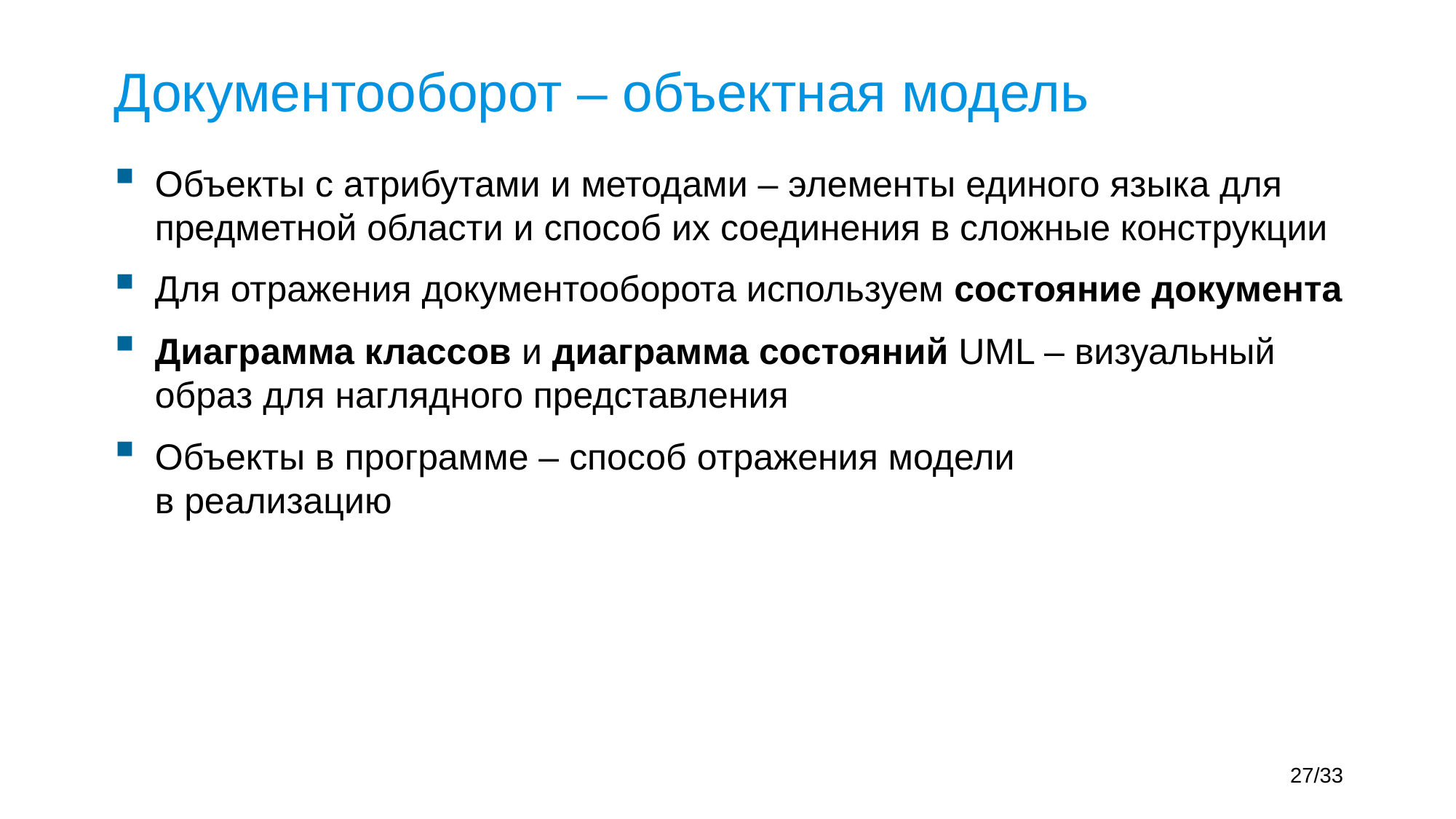

# Документооборот – объектная модель
Объекты с атрибутами и методами – элементы единого языка для предметной области и способ их соединения в сложные конструкции
Для отражения документооборота используем состояние документа
Диаграмма классов и диаграмма состояний UML – визуальный образ для наглядного представления
Объекты в программе – способ отражения модели
в реализацию

27/33